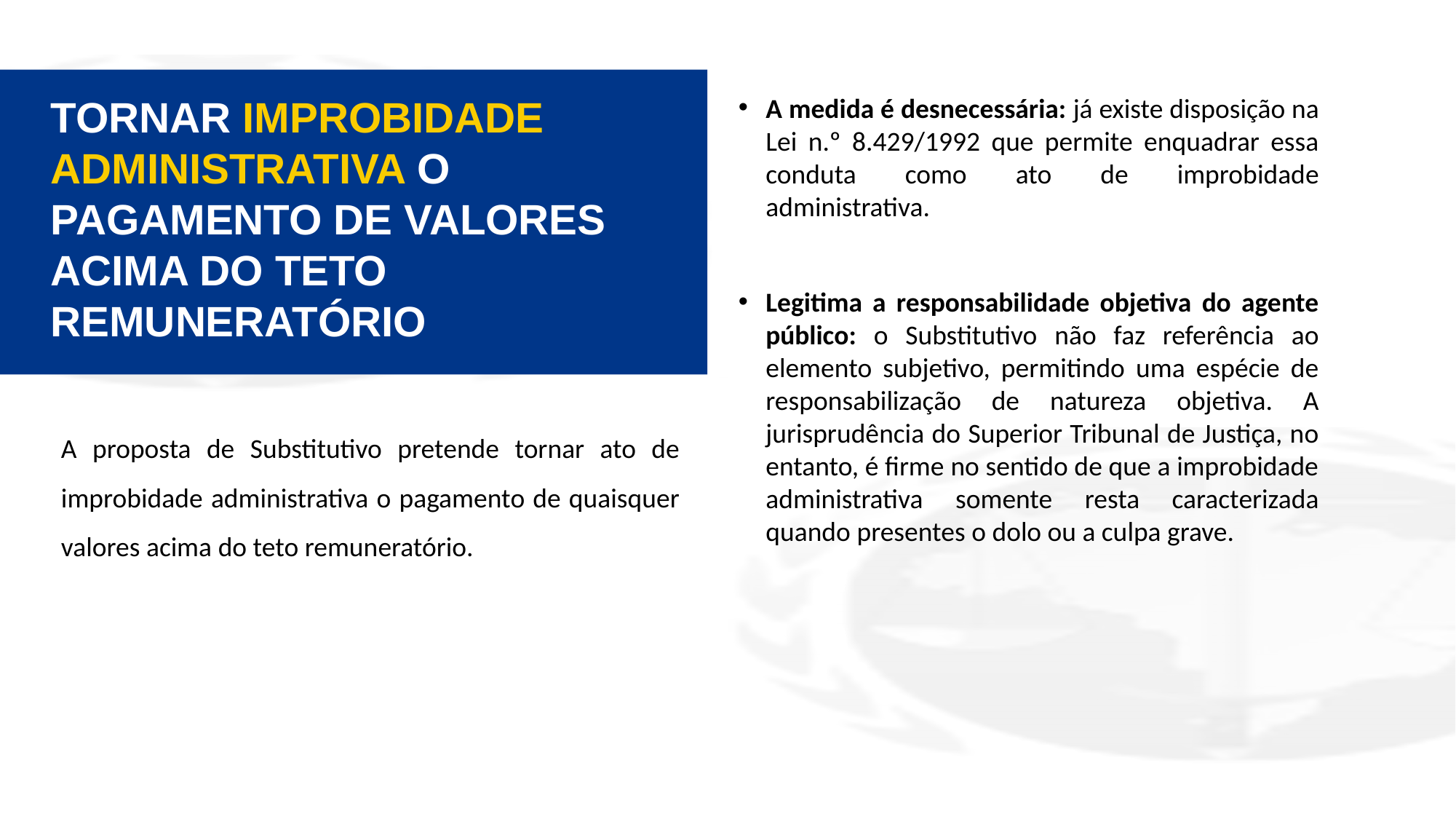

TORNAR IMPROBIDADE ADMINISTRATIVA O PAGAMENTO DE VALORES ACIMA DO TETO REMUNERATÓRIO
A medida é desnecessária: já existe disposição na Lei n.º 8.429/1992 que permite enquadrar essa conduta como ato de improbidade administrativa.

Legitima a responsabilidade objetiva do agente público: o Substitutivo não faz referência ao elemento subjetivo, permitindo uma espécie de responsabilização de natureza objetiva. A jurisprudência do Superior Tribunal de Justiça, no entanto, é firme no sentido de que a improbidade administrativa somente resta caracterizada quando presentes o dolo ou a culpa grave.
A proposta de Substitutivo pretende tornar ato de improbidade administrativa o pagamento de quaisquer valores acima do teto remuneratório.